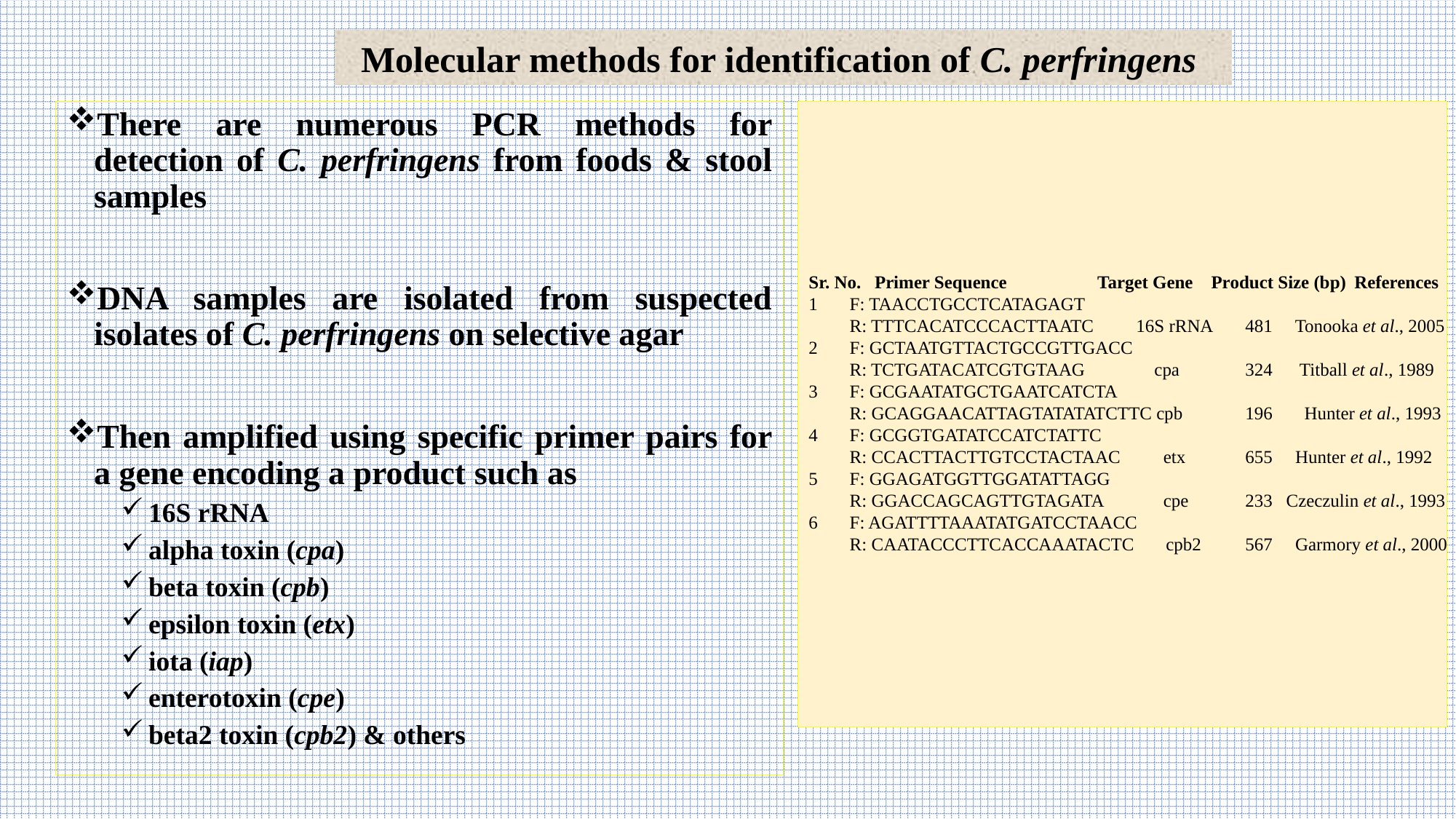

Molecular methods for identification of C. perfringens
There are numerous PCR methods for detection of C. perfringens from foods & stool samples

DNA samples are isolated from suspected isolates of C. perfringens on selective agar

Then amplified using specific primer pairs for a gene encoding a product such as
16S rRNA
alpha toxin (cpa)
beta toxin (cpb)
epsilon toxin (etx)
iota (iap)
enterotoxin (cpe)
beta2 toxin (cpb2) & others

Sr. No.   Primer Sequence                    Target Gene    Product Size (bp)	References
1       F: TAACCTGCCTCATAGAGT
         R: TTTCACATCCCACTTAATC	16S rRNA	481     Tonooka et al., 2005
2       F: GCTAATGTTACTGCCGTTGACC
         R: TCTGATACATCGTGTAAG	    cpa	324      Titball et al., 1989
3       F: GCGAATATGCTGAATCATCTA
         R: GCAGGAACATTAGTATATATCTTC cpb	196       Hunter et al., 1993
4       F: GCGGTGATATCCATCTATTC
         R: CCACTTACTTGTCCTACTAAC	      etx	655     Hunter et al., 1992
5       F: GGAGATGGTTGGATATTAGG
         R: GGACCAGCAGTTGTAGATA	      cpe	233   Czeczulin et al., 1993
6       F: AGATTTTAAATATGATCCTAACC
         R: CAATACCCTTCACCAAATACTC       cpb2	567     Garmory et al., 2000